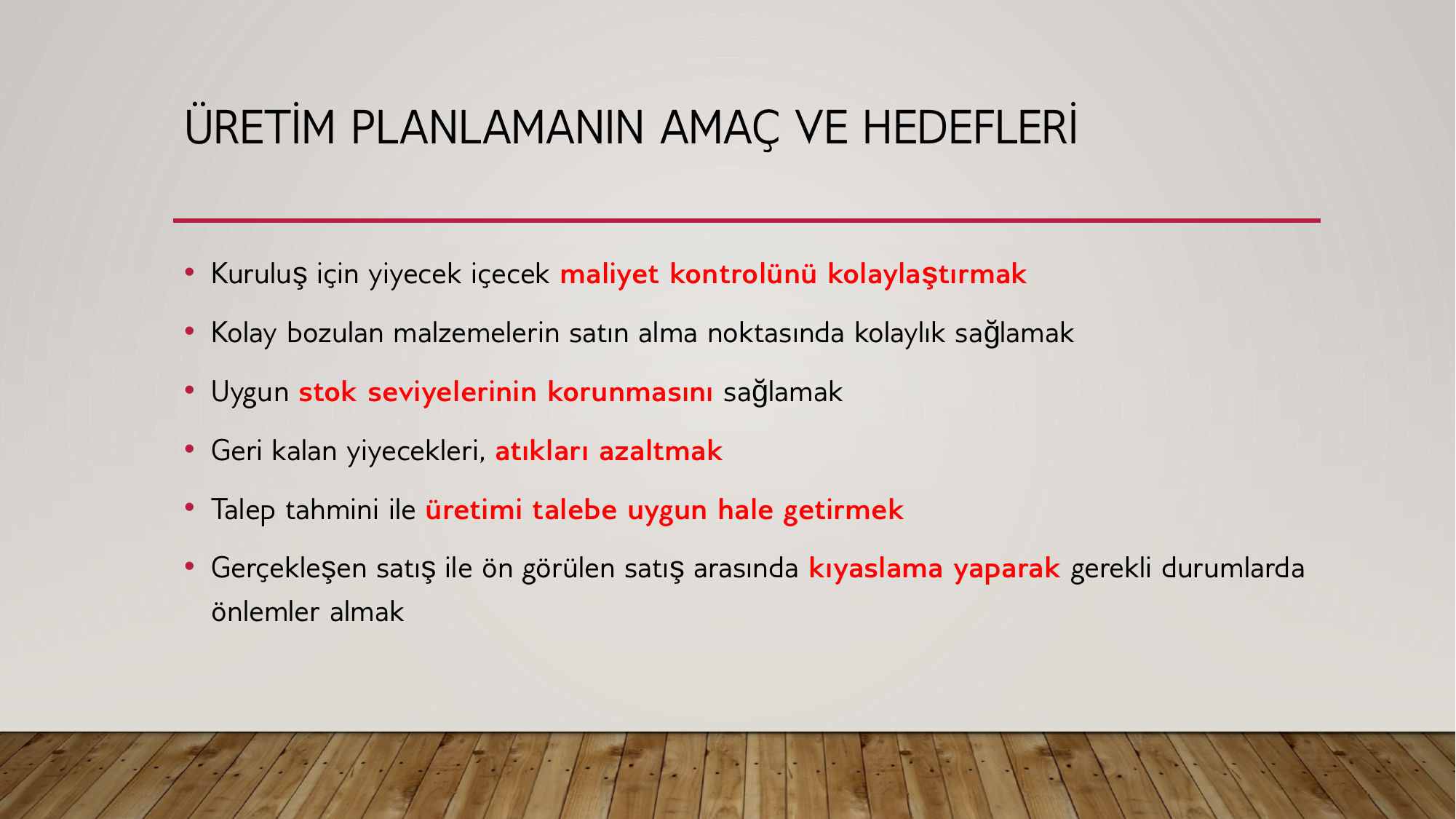

# Üretim planlamanın amaç ve hedefleri
Kuruluş için yiyecek içecek maliyet kontrolünü kolaylaştırmak
Kolay bozulan malzemelerin satın alma noktasında kolaylık sağlamak
Uygun stok seviyelerinin korunmasını sağlamak
Geri kalan yiyecekleri, atıkları azaltmak
Talep tahmini ile üretimi talebe uygun hale getirmek
Gerçekleşen satış ile ön görülen satış arasında kıyaslama yaparak gerekli durumlarda önlemler almak